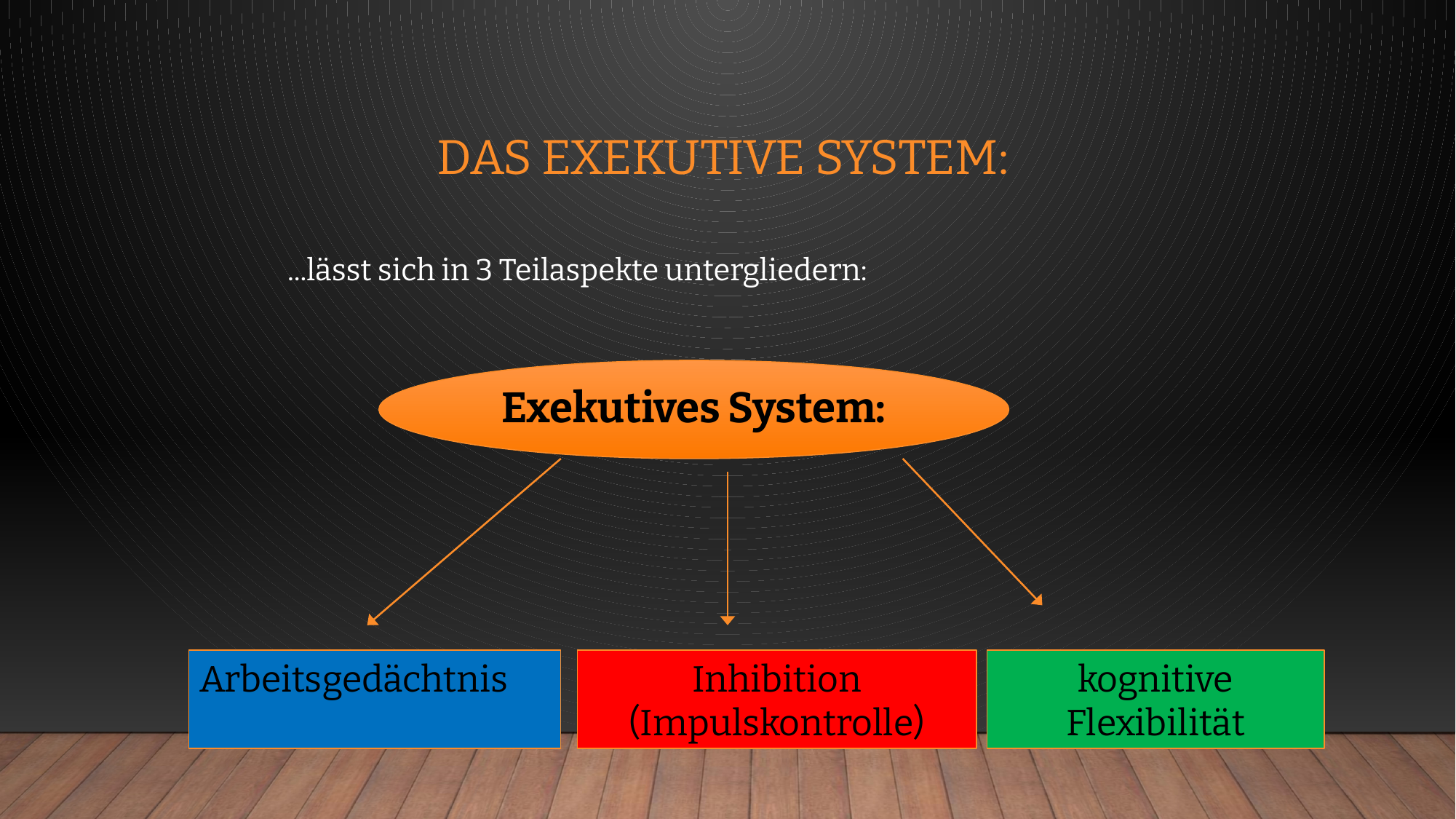

# Das exekutive System:
...lässt sich in 3 Teilaspekte untergliedern:

Exekutives System:
Arbeitsgedächtnis
Inhibition
(Impulskontrolle)
kognitive Flexibilität